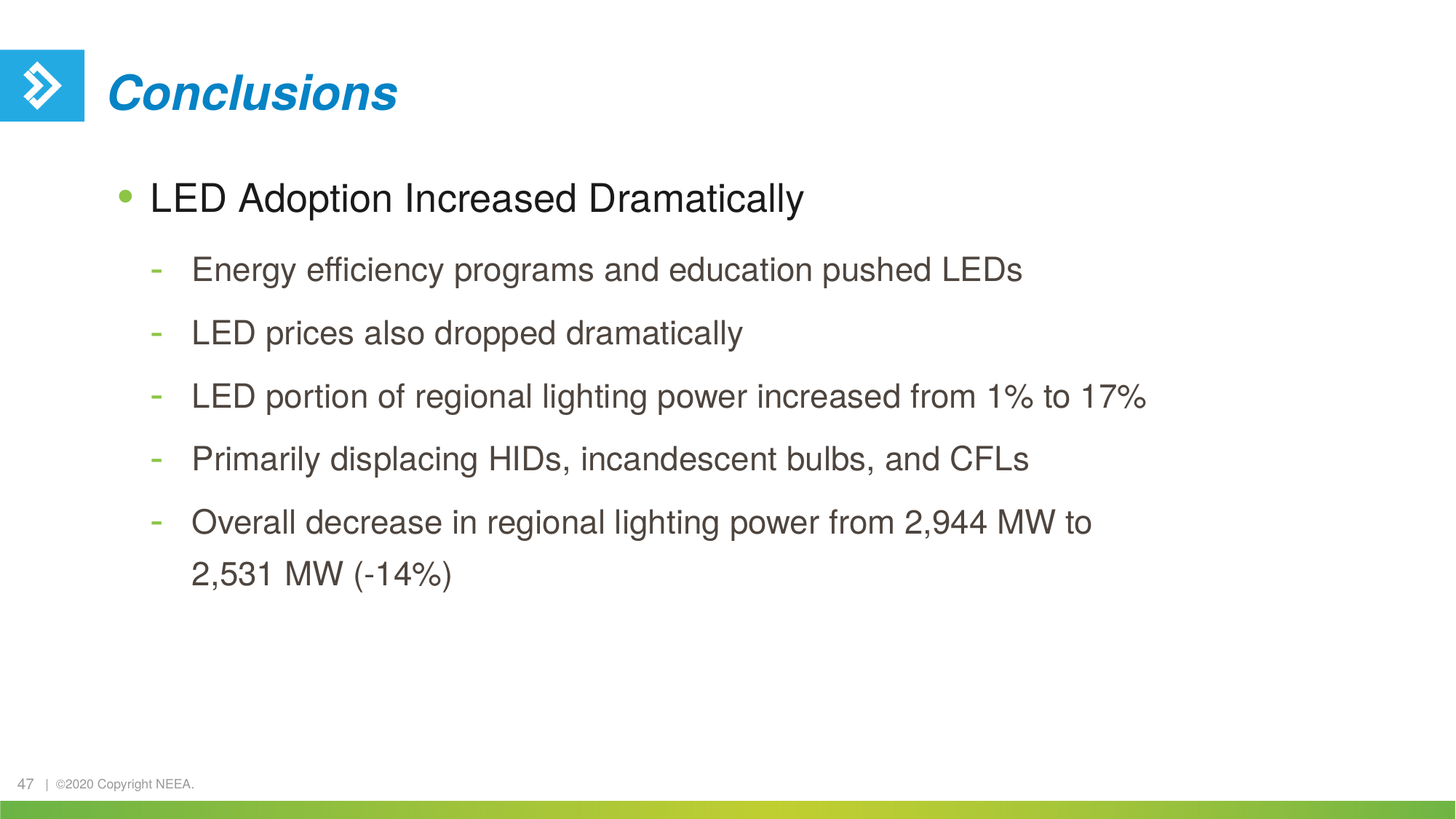

# Conclusions
LED Adoption Increased Dramatically
Energy efficiency programs and education pushed LEDs
LED prices also dropped dramatically
LED portion of regional lighting power increased from 1% to 17%
Primarily displacing HIDs, incandescent bulbs, and CFLs
Overall decrease in regional lighting power from 2,944 MW to 2,531 MW (-14%)

47